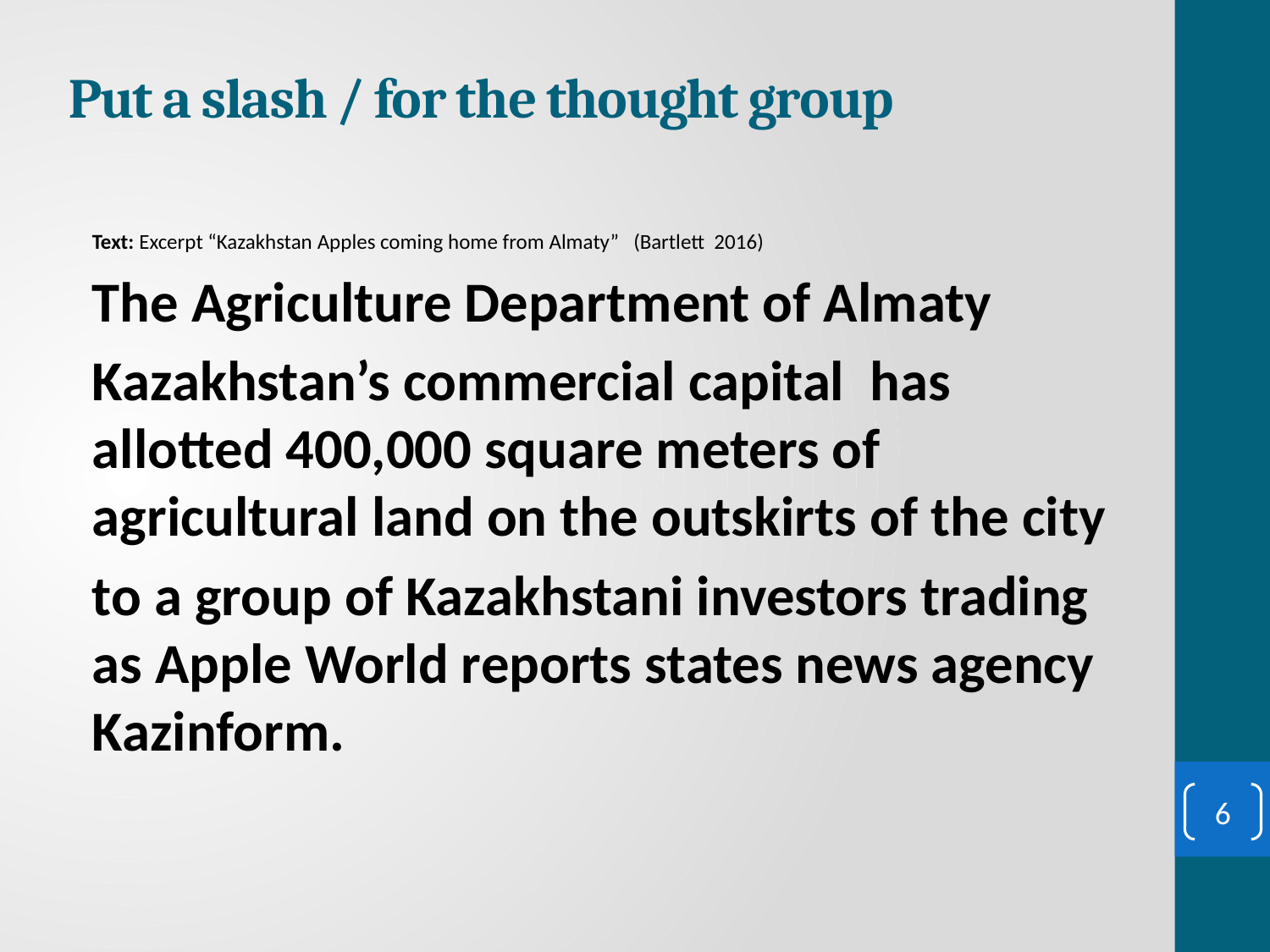

# Put a slash / for the thought group
Text: Excerpt “Kazakhstan Apples coming home from Almaty”   (Bartlett  2016)
The Agriculture Department of Almaty
Kazakhstan’s commercial capital  has allotted 400,000 square meters of agricultural land on the outskirts of the city
to a group of Kazakhstani investors trading as Apple World reports states news agency Kazinform.
6